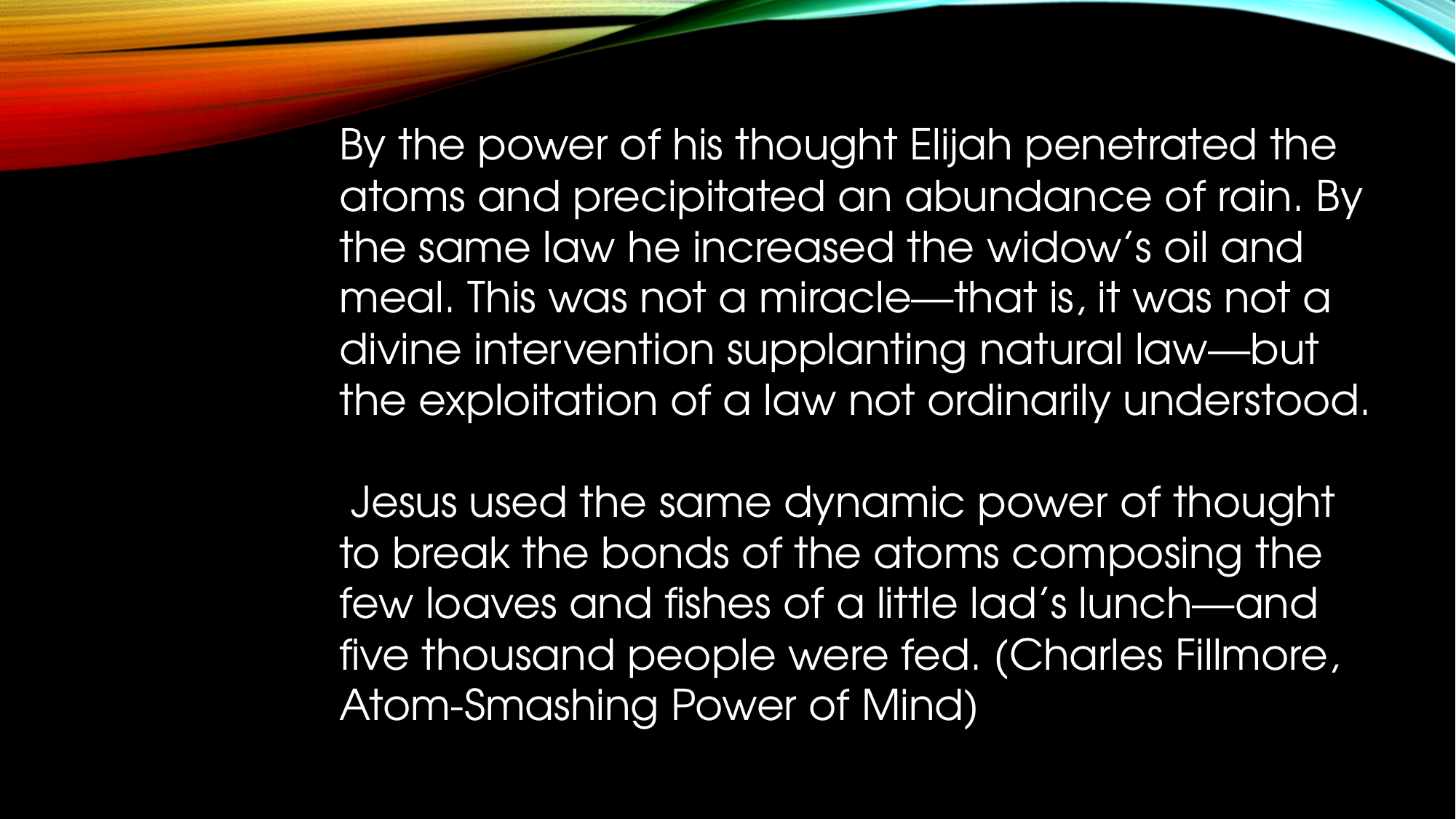

By the power of his thought Elijah penetrated the atoms and precipitated an abundance of rain. By the same law he increased the widow’s oil and meal. This was not a miracle—that is, it was not a divine intervention supplanting natural law—but the exploitation of a law not ordinarily understood.

 Jesus used the same dynamic power of thought to break the bonds of the atoms composing the few loaves and fishes of a little lad’s lunch—and five thousand people were fed. (Charles Fillmore, Atom-Smashing Power of Mind)